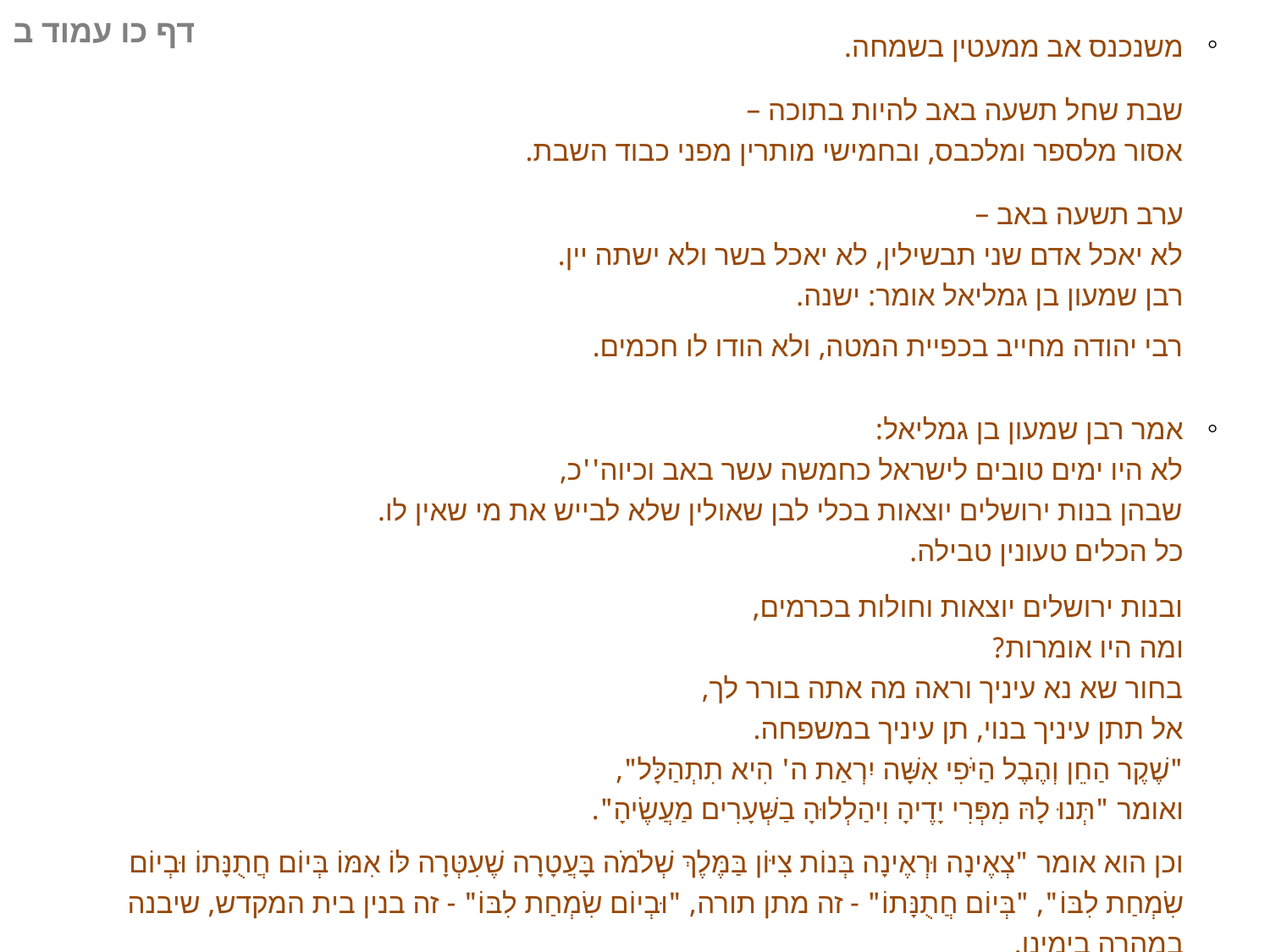

דף כו עמוד ב
משנכנס אב ממעטין בשמחה.

שבת שחל תשעה באב להיות בתוכה –
אסור מלספר ומלכבס, ובחמישי מותרין מפני כבוד השבת.

ערב תשעה באב –
לא יאכל אדם שני תבשילין, לא יאכל בשר ולא ישתה יין.
רבן שמעון בן גמליאל אומר: ישנה.

רבי יהודה מחייב בכפיית המטה, ולא הודו לו חכמים.

אמר רבן שמעון בן גמליאל:
לא היו ימים טובים לישראל כחמשה עשר באב וכיוה''כ,
שבהן בנות ירושלים יוצאות בכלי לבן שאולין שלא לבייש את מי שאין לו.
כל הכלים טעונין טבילה.

ובנות ירושלים יוצאות וחולות בכרמים,
ומה היו אומרות?
בחור שא נא עיניך וראה מה אתה בורר לך,
אל תתן עיניך בנוי, תן עיניך במשפחה.
"שֶׁקֶר הַחֵן וְהֶבֶל הַיֹּפִי אִשָּׁה יִרְאַת ה' הִיא תִתְהַלָּל",
ואומר "תְּנוּ לָהּ מִפְּרִי יָדֶיהָ וִיהַלְלוּהָ בַשְּׁעָרִים מַעֲשֶׂיהָ".

וכן הוא אומר "צְאֶינָה וּרְאֶינָה בְּנוֹת צִיּוֹן בַּמֶּלֶךְ שְׁלֹמֹה בָּעֲטָרָה שֶׁעִטְּרָה לּוֹ אִמּוֹ בְּיוֹם חֲתֻנָּתוֹ וּבְיוֹם שִׂמְחַת לִבּוֹ", "בְּיוֹם חֲתֻנָּתוֹ" - זה מתן תורה, "וּבְיוֹם שִׂמְחַת לִבּוֹ" - זה בנין בית המקדש, שיבנה במהרה בימינו.
◦

◦